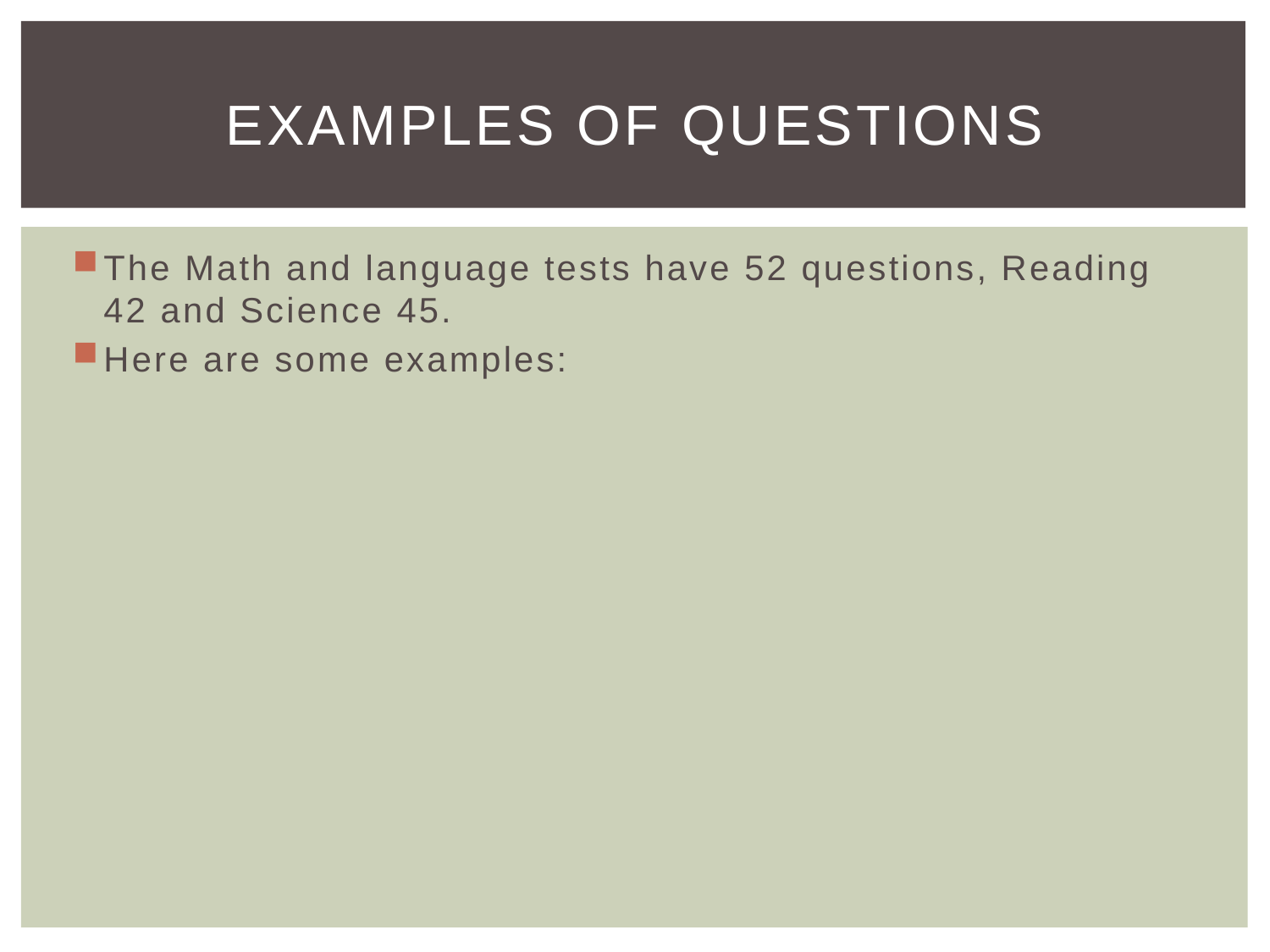

# Examples of questions
The Math and language tests have 52 questions, Reading 42 and Science 45.
Here are some examples: